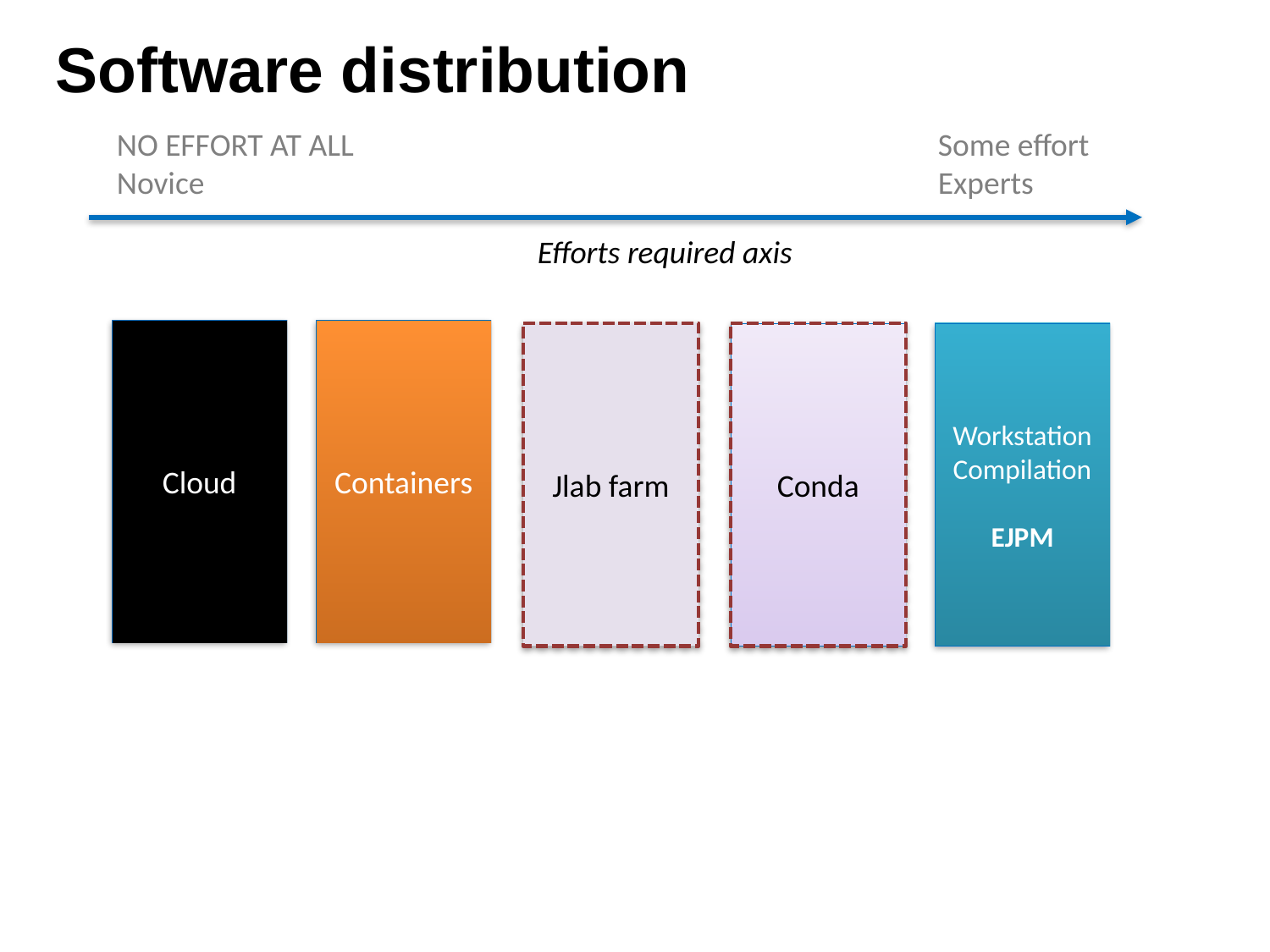

# Software distribution
NO EFFORT AT ALL
Novice
Some effort
Experts
Efforts required axis
Cloud
Containers
Conda
Workstation
Compilation
EJPM
Jlab farm